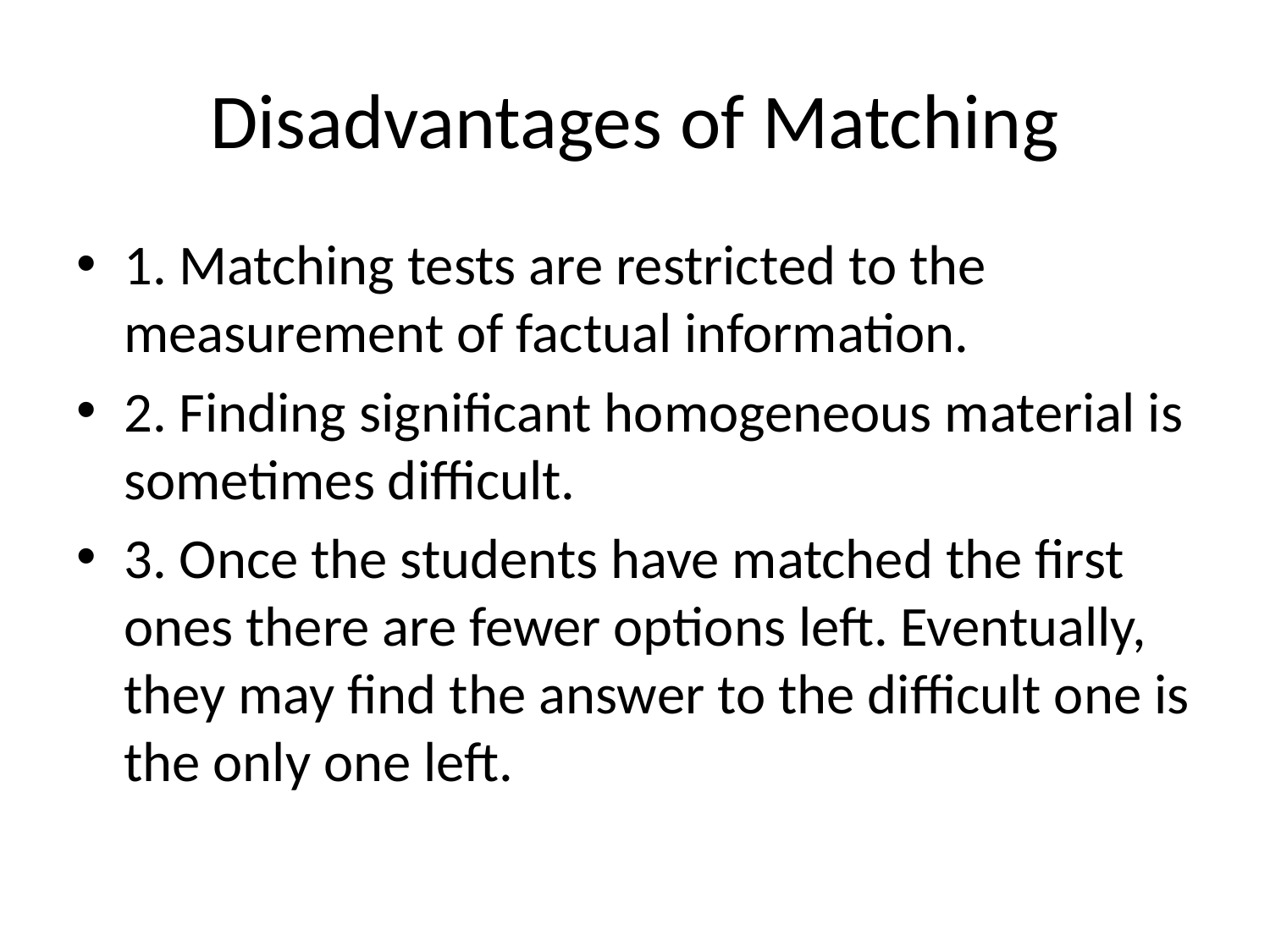

# Disadvantages of Matching
1. Matching tests are restricted to the measurement of factual information.
2. Finding significant homogeneous material is sometimes difficult.
3. Once the students have matched the first ones there are fewer options left. Eventually, they may find the answer to the difficult one is the only one left.